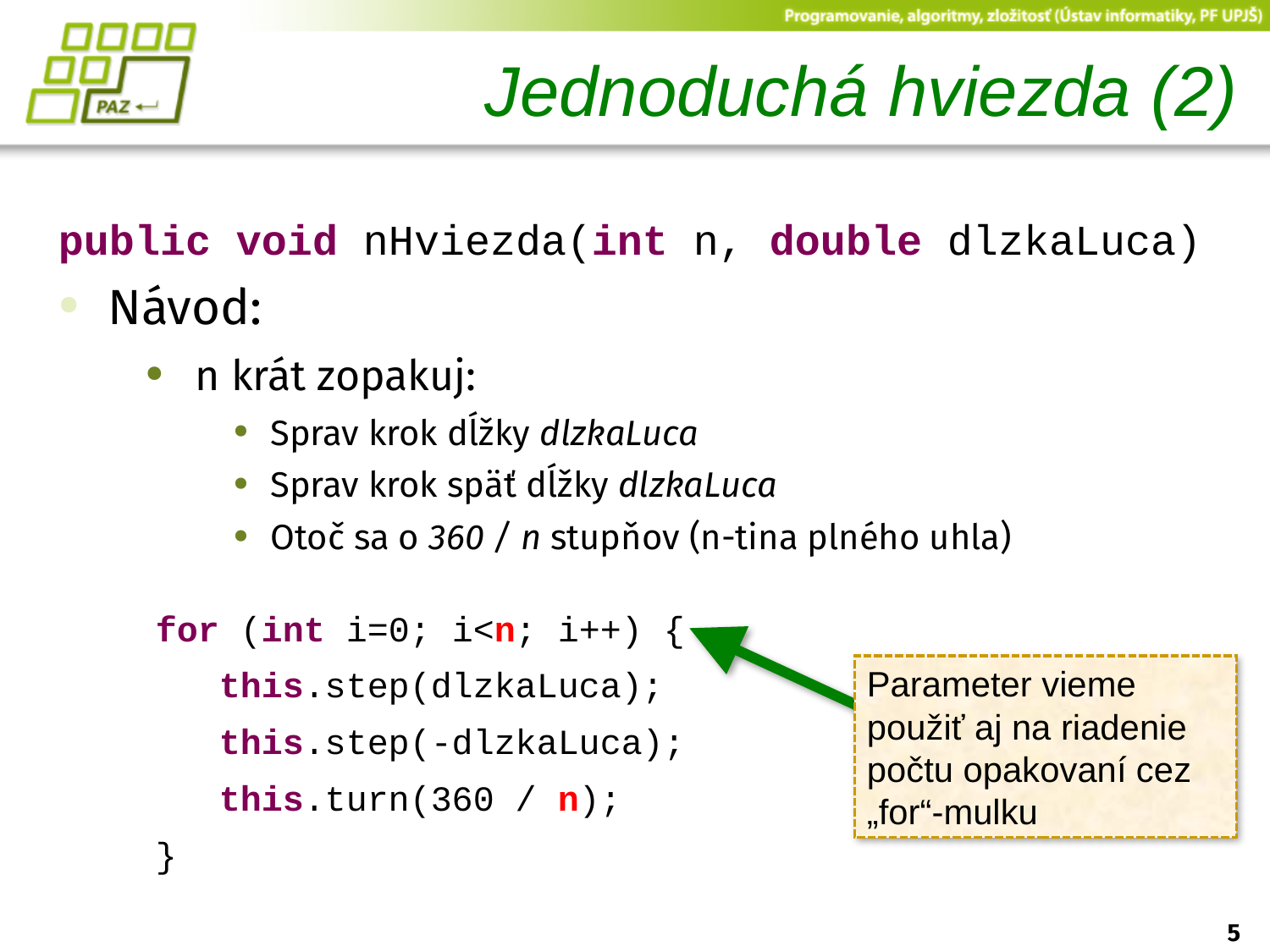

# Jednoduchá hviezda (2)
public void nHviezda(int n, double dlzkaLuca)
Návod:
n krát zopakuj:
Sprav krok dĺžky dlzkaLuca
Sprav krok späť dĺžky dlzkaLuca
Otoč sa o 360 / n stupňov (n-tina plného uhla)

for (int i=0; i<n; i++) {
   this.step(dlzkaLuca);
   this.step(-dlzkaLuca);
   this.turn(360 / n);
}

Parameter vieme použiť aj na riadenie počtu opakovaní cez „for“-mulku